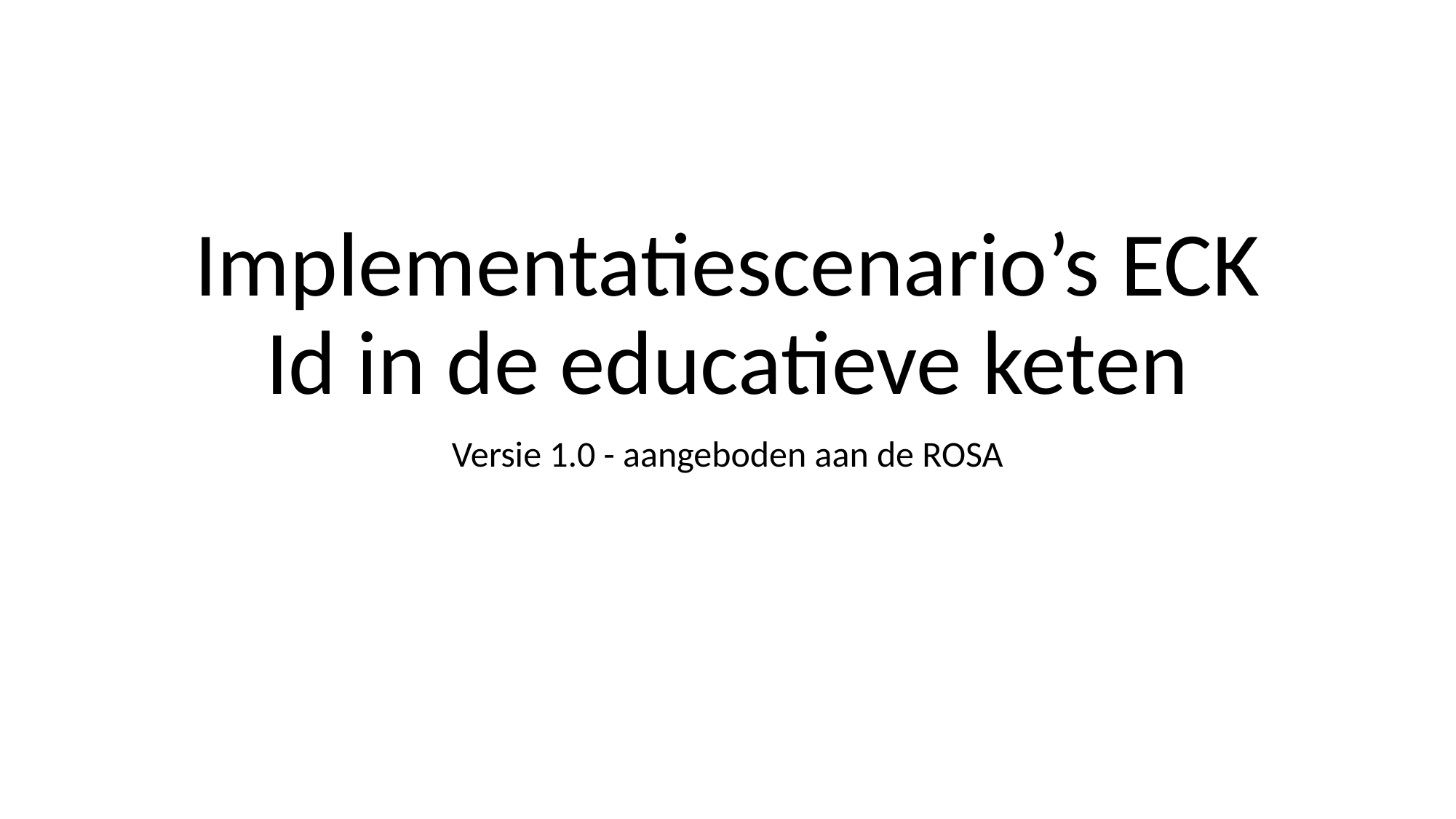

# Implementatiescenario’s ECK Id in de educatieve keten
Versie 1.0 - aangeboden aan de ROSA